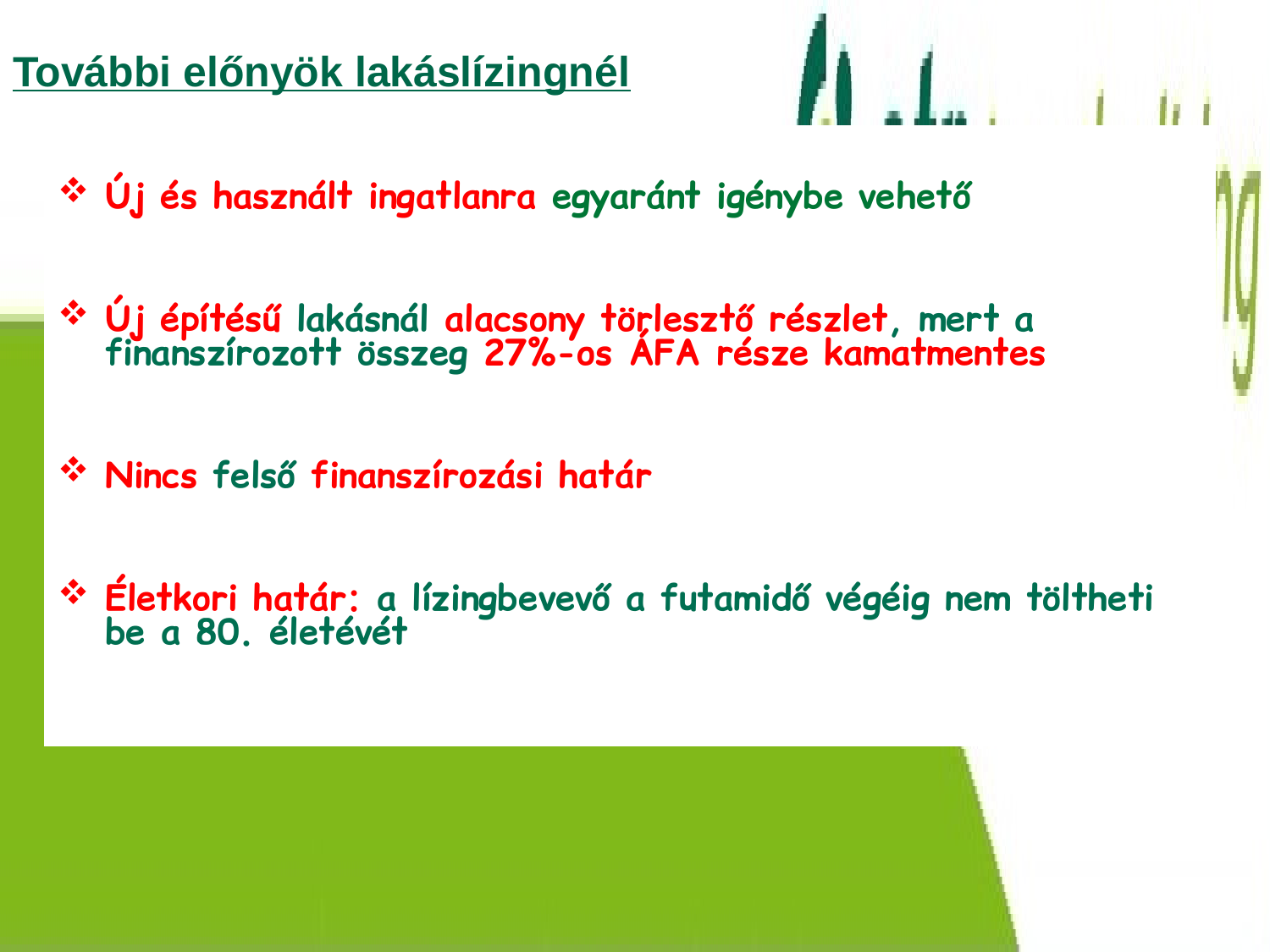

# További előnyök lakáslízingnél

Új és használt ingatlanra egyaránt igénybe vehető

Új építésű lakásnál alacsony törlesztő részlet, mert a finanszírozott összeg 27%-os ÁFA része kamatmentes

Nincs felső finanszírozási határ

Életkori határ: a lízingbevevő a futamidő végéig nem töltheti be a 80. életévét